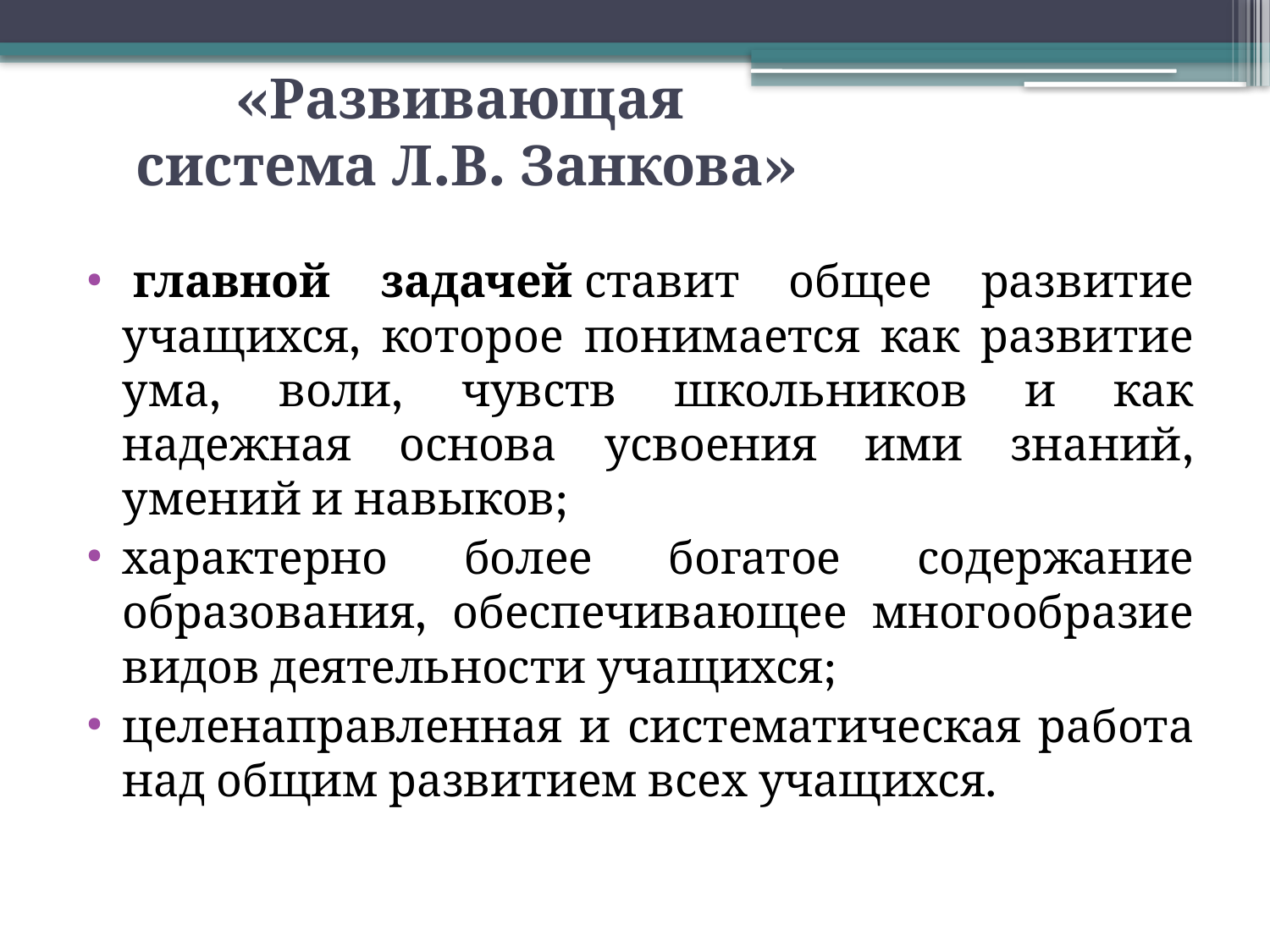

# «Развивающая система Л.В. Занкова»
 главной задачей ставит общее развитие учащихся, которое понимается как развитие ума, воли, чувств школьников и как надежная основа усвоения ими знаний, умений и навыков;
характерно более богатое содержание образования, обеспечивающее многообразие видов деятельности учащихся;
целенаправленная и систематическая работа над общим развитием всех учащихся.